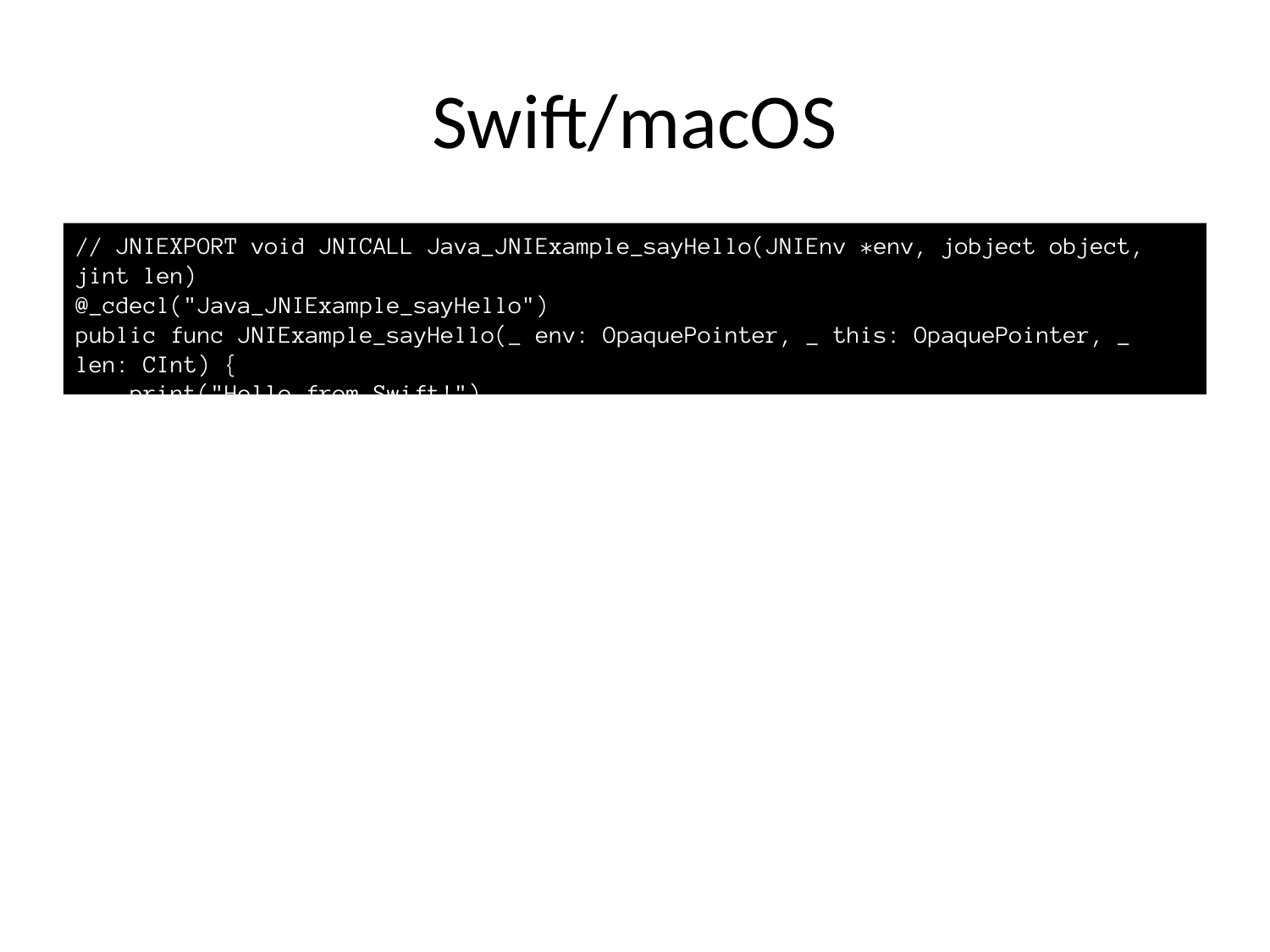

# Swift/macOS
// JNIEXPORT void JNICALL Java_JNIExample_sayHello(JNIEnv *env, jobject object, jint len)
@_cdecl("Java_JNIExample_sayHello")
public func JNIExample_sayHello(_ env: OpaquePointer, _ this: OpaquePointer, _ len: CInt) {
    print("Hello from Swift!")
    print("Your string was \(len) characters long")
}